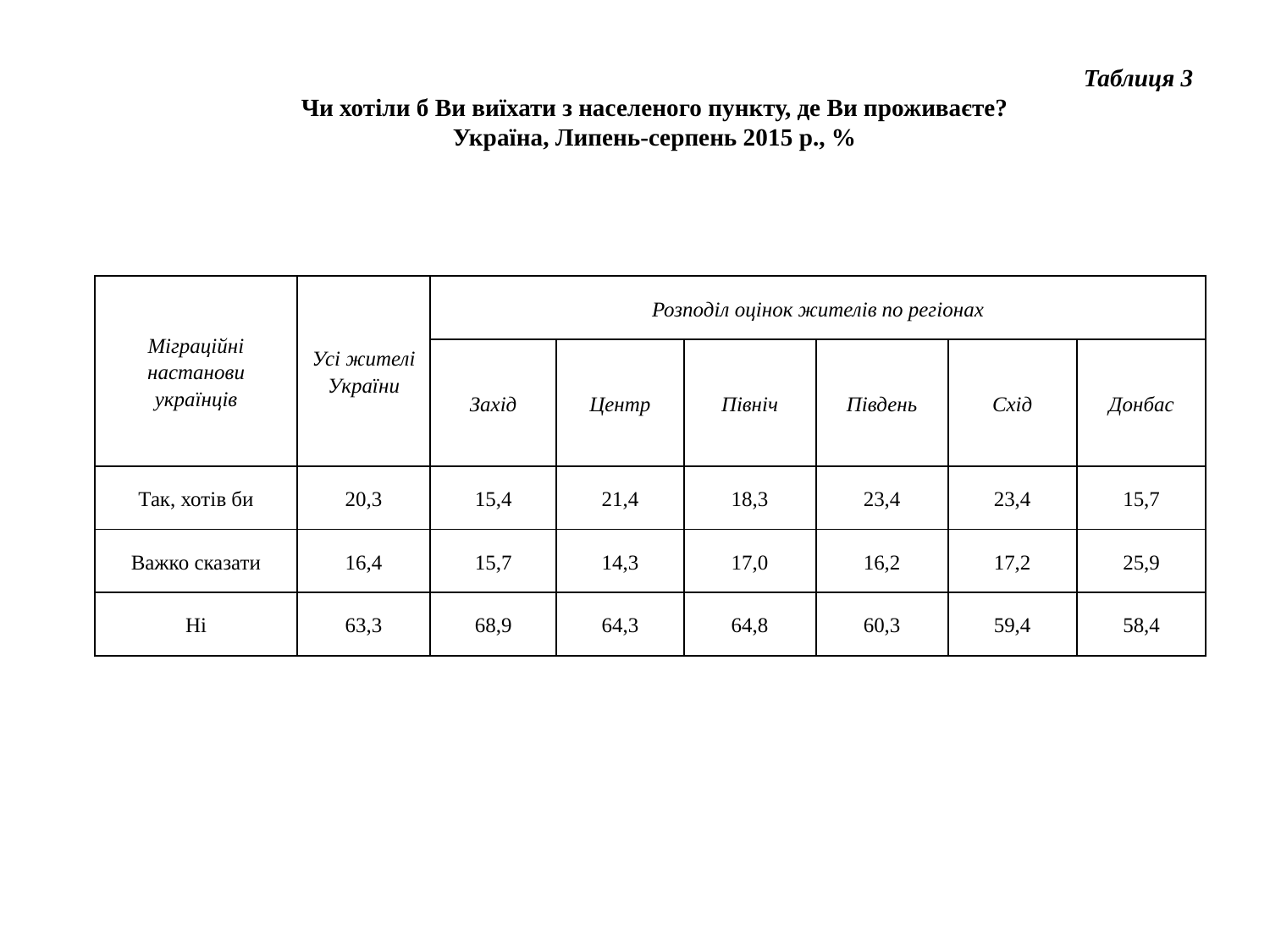

Таблиця 3
Чи хотіли б Ви виїхати з населеного пункту, де Ви проживаєте?
Україна, Липень-серпень 2015 р., %

| Міграційні настанови українців | Усі жителі України | Розподіл оцінок жителів по регіонах |  |  |  |  |  |
| --- | --- | --- | --- | --- | --- | --- | --- |
|  |  | Захід | Центр | Північ | Південь | Схід | Донбас |
| Так, хотів би | 20,3 | 15,4 | 21,4 | 18,3 | 23,4 | 23,4 | 15,7 |
| Важко сказати | 16,4 | 15,7 | 14,3 | 17,0 | 16,2 | 17,2 | 25,9 |
| Ні | 63,3 | 68,9 | 64,3 | 64,8 | 60,3 | 59,4 | 58,4 |